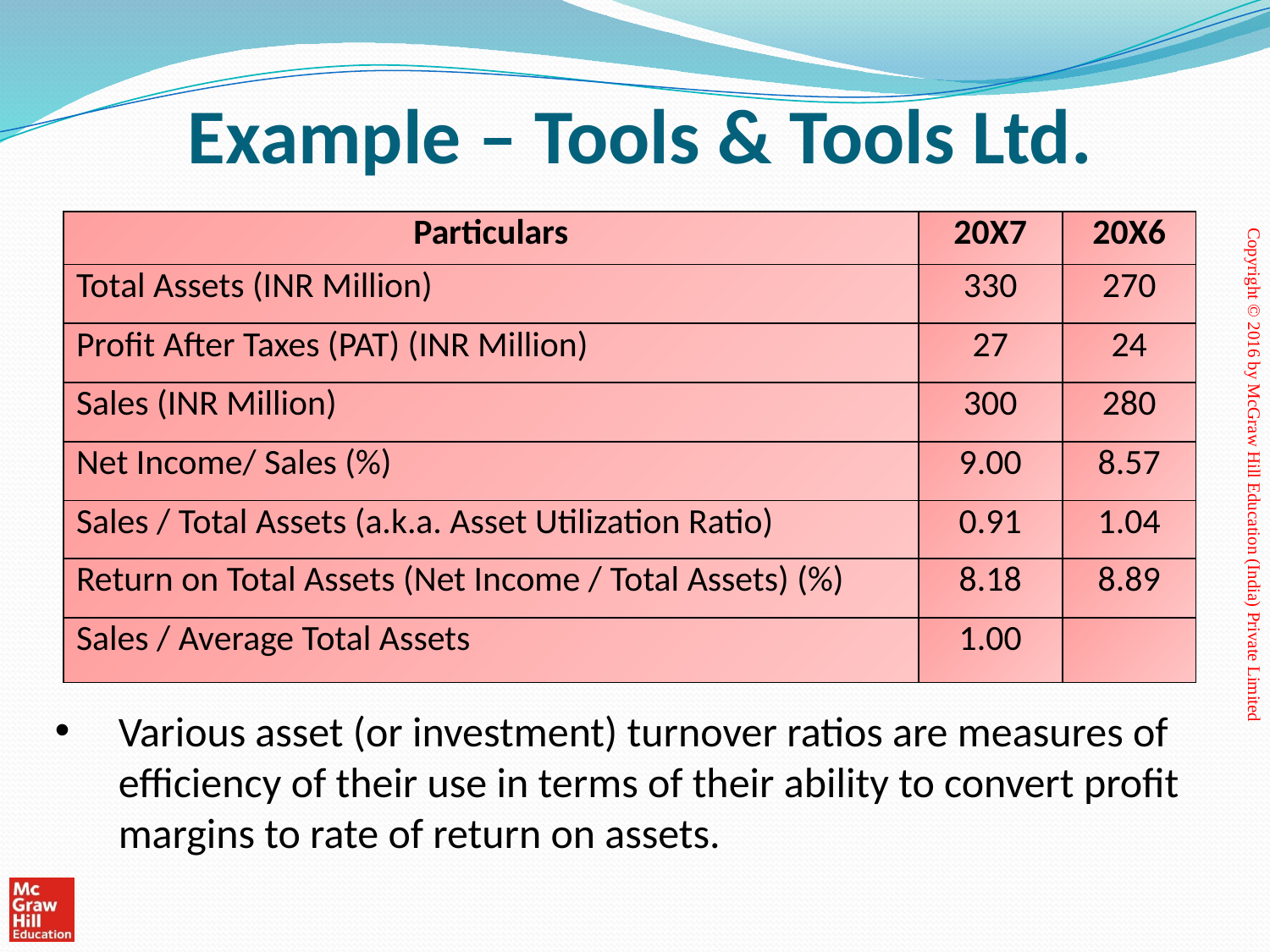

# Example – Tools & Tools Ltd.
| Particulars | 20X7 | 20X6 |
| --- | --- | --- |
| Total Assets (INR Million) | 330 | 270 |
| Profit After Taxes (PAT) (INR Million) | 27 | 24 |
| Sales (INR Million) | 300 | 280 |
| Net Income/ Sales (%) | 9.00 | 8.57 |
| Sales / Total Assets (a.k.a. Asset Utilization Ratio) | 0.91 | 1.04 |
| Return on Total Assets (Net Income / Total Assets) (%) | 8.18 | 8.89 |
| Sales / Average Total Assets | 1.00 |  |
Various asset (or investment) turnover ratios are measures of efficiency of their use in terms of their ability to convert profit margins to rate of return on assets.